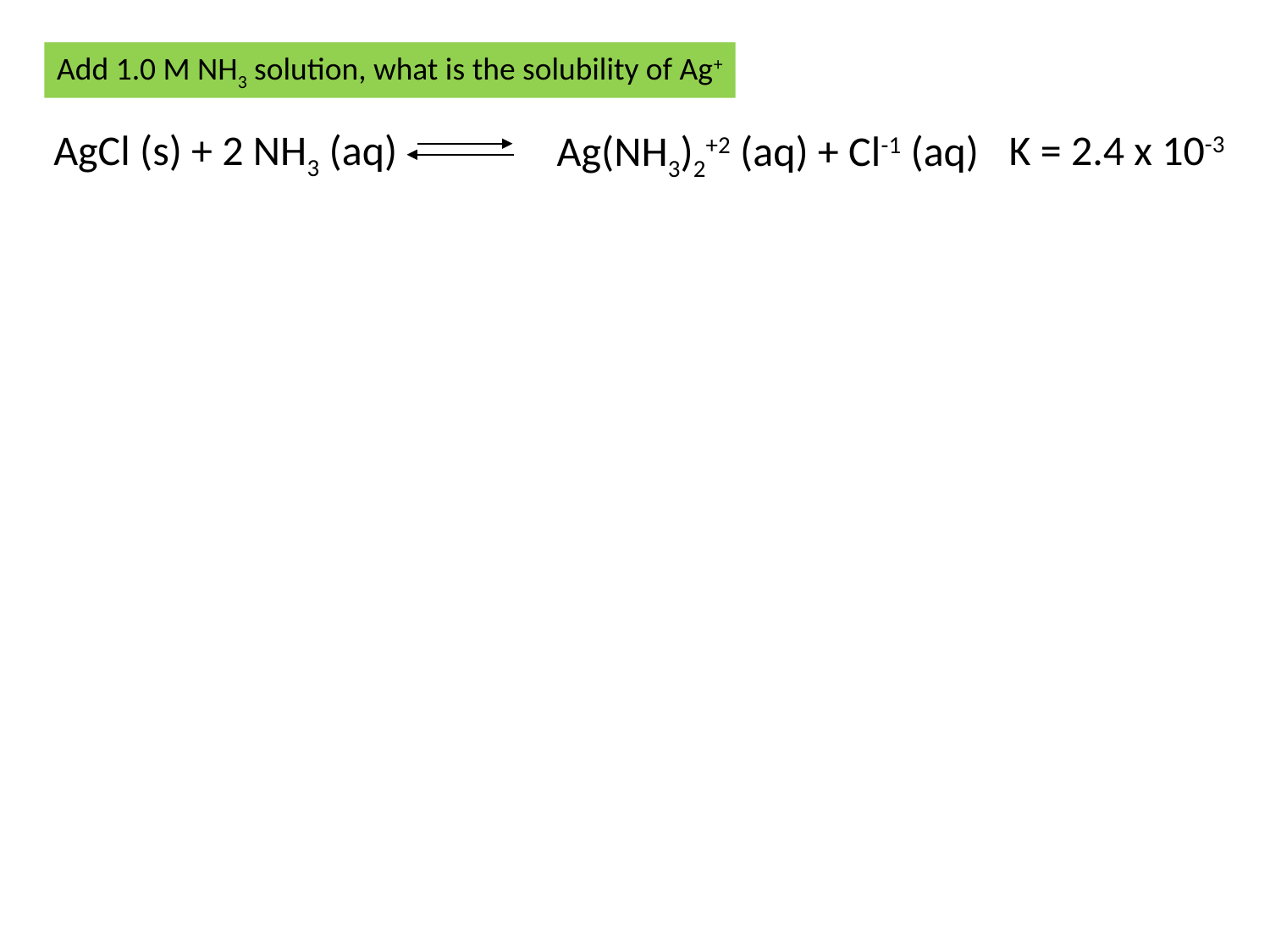

Add 1.0 M NH3 solution, what is the solubility of Ag+
K = 2.4 x 10-3
AgCl (s) + 2 NH3 (aq)
Ag(NH3)2+2 (aq) + Cl-1 (aq)